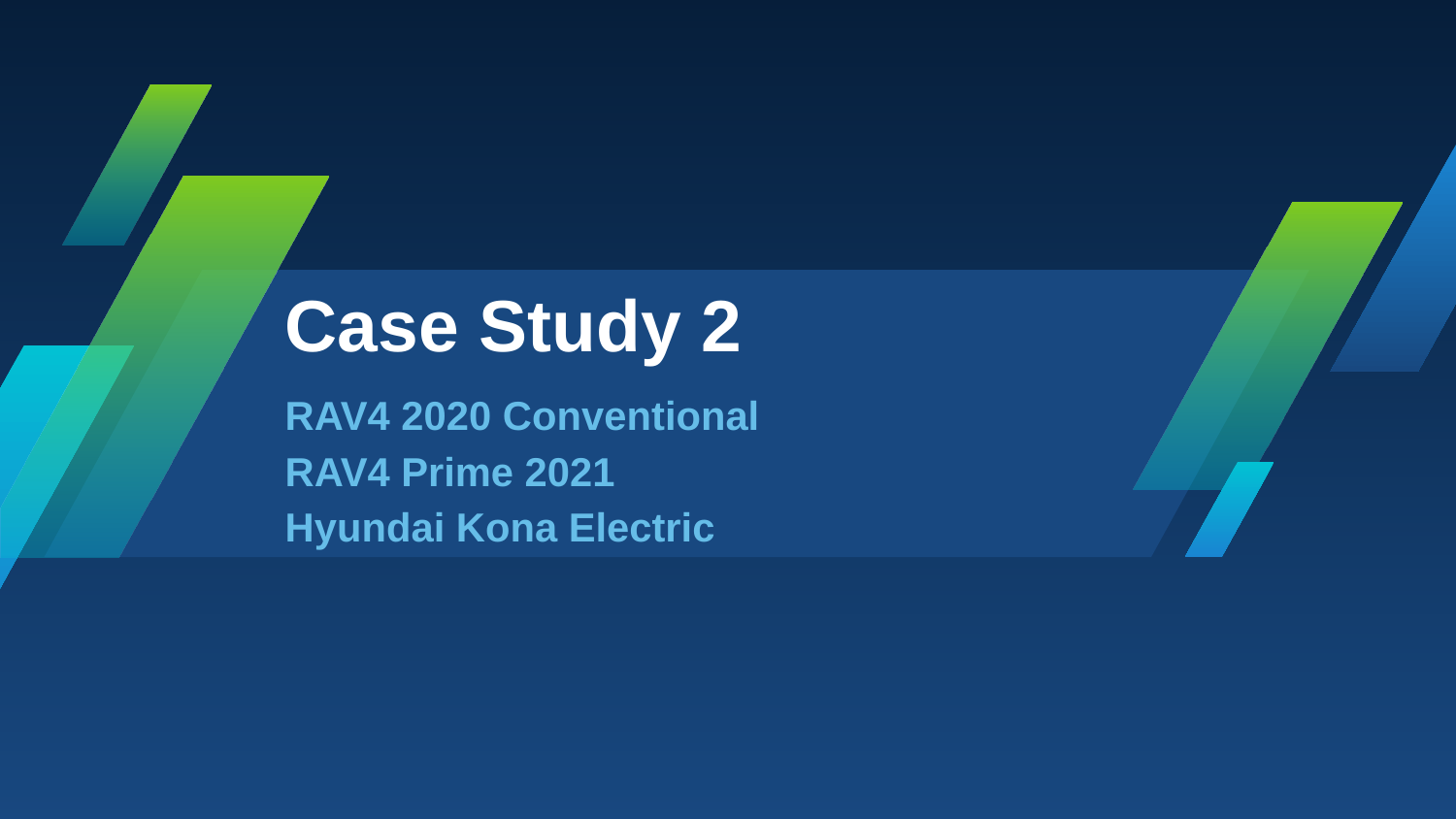

# Case Study 2
RAV4 2020 Conventional
RAV4 Prime 2021
Hyundai Kona Electric